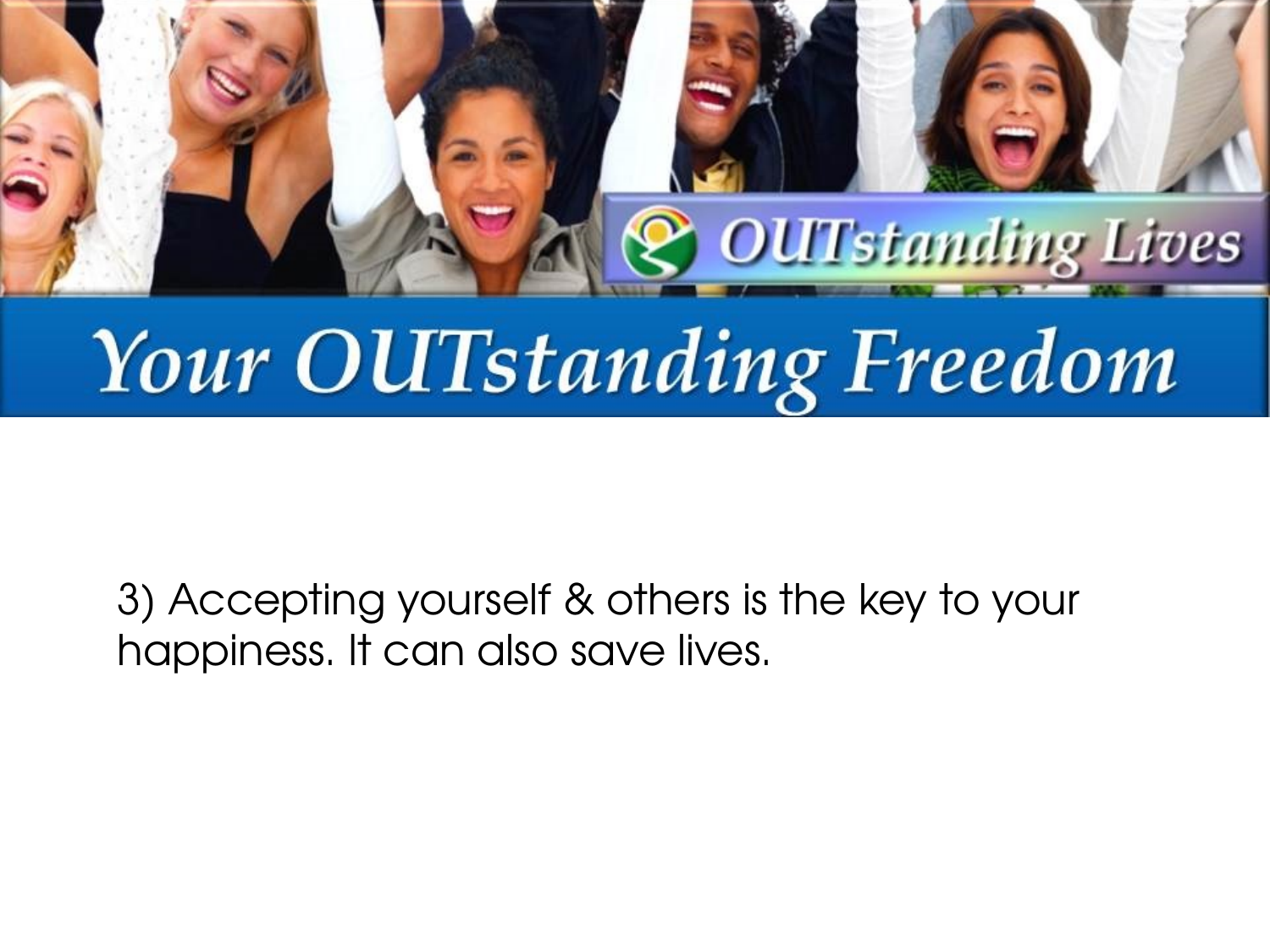

3) Accepting yourself & others is the key to your happiness. It can also save lives.